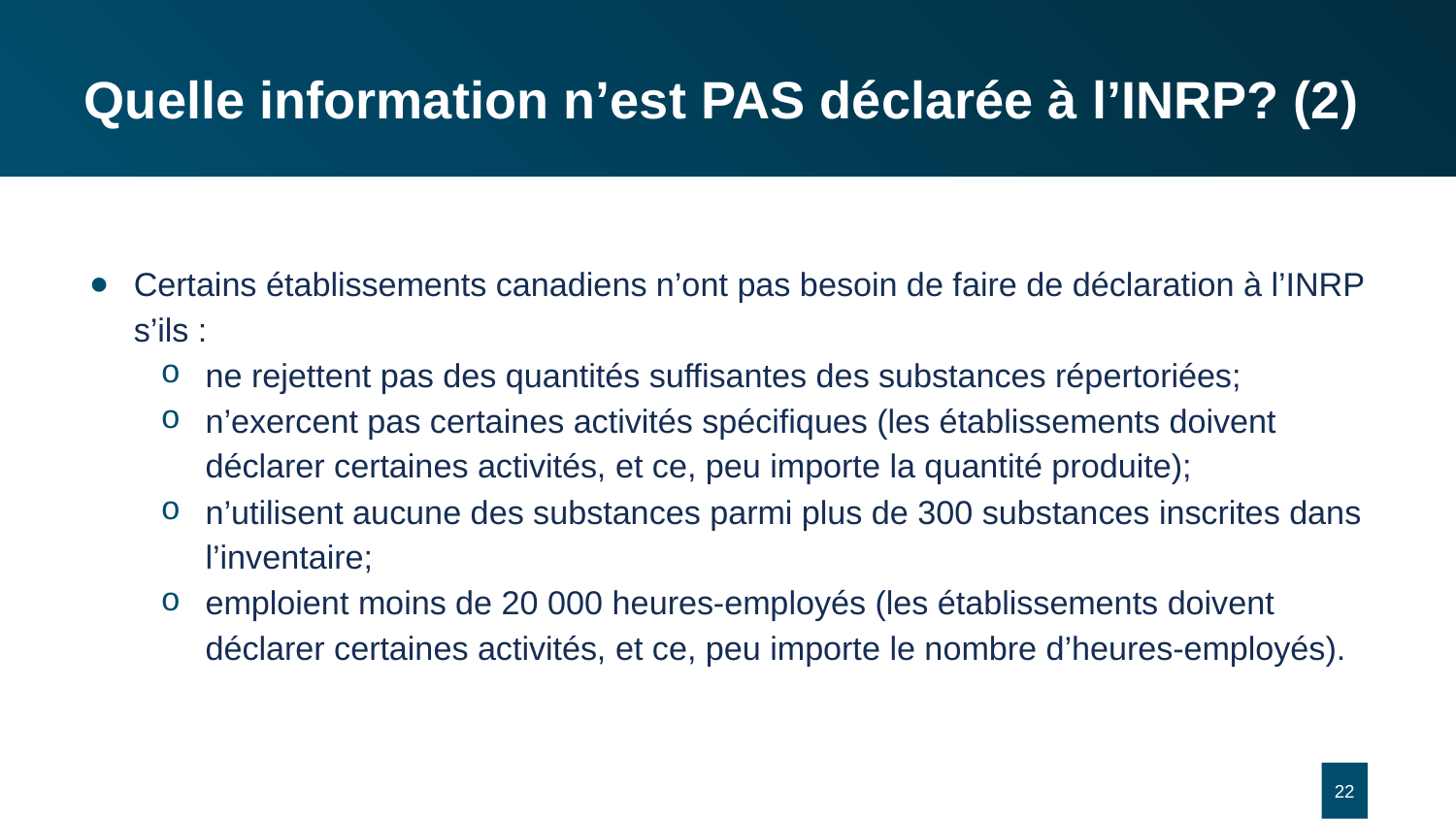

# Quelle information n’est PAS déclarée à l’INRP? (2)
Certains établissements canadiens n’ont pas besoin de faire de déclaration à l’INRP s’ils :
ne rejettent pas des quantités suffisantes des substances répertoriées;
n’exercent pas certaines activités spécifiques (les établissements doivent déclarer certaines activités, et ce, peu importe la quantité produite);
n’utilisent aucune des substances parmi plus de 300 substances inscrites dans l’inventaire;
emploient moins de 20 000 heures-employés (les établissements doivent déclarer certaines activités, et ce, peu importe le nombre d’heures-employés).